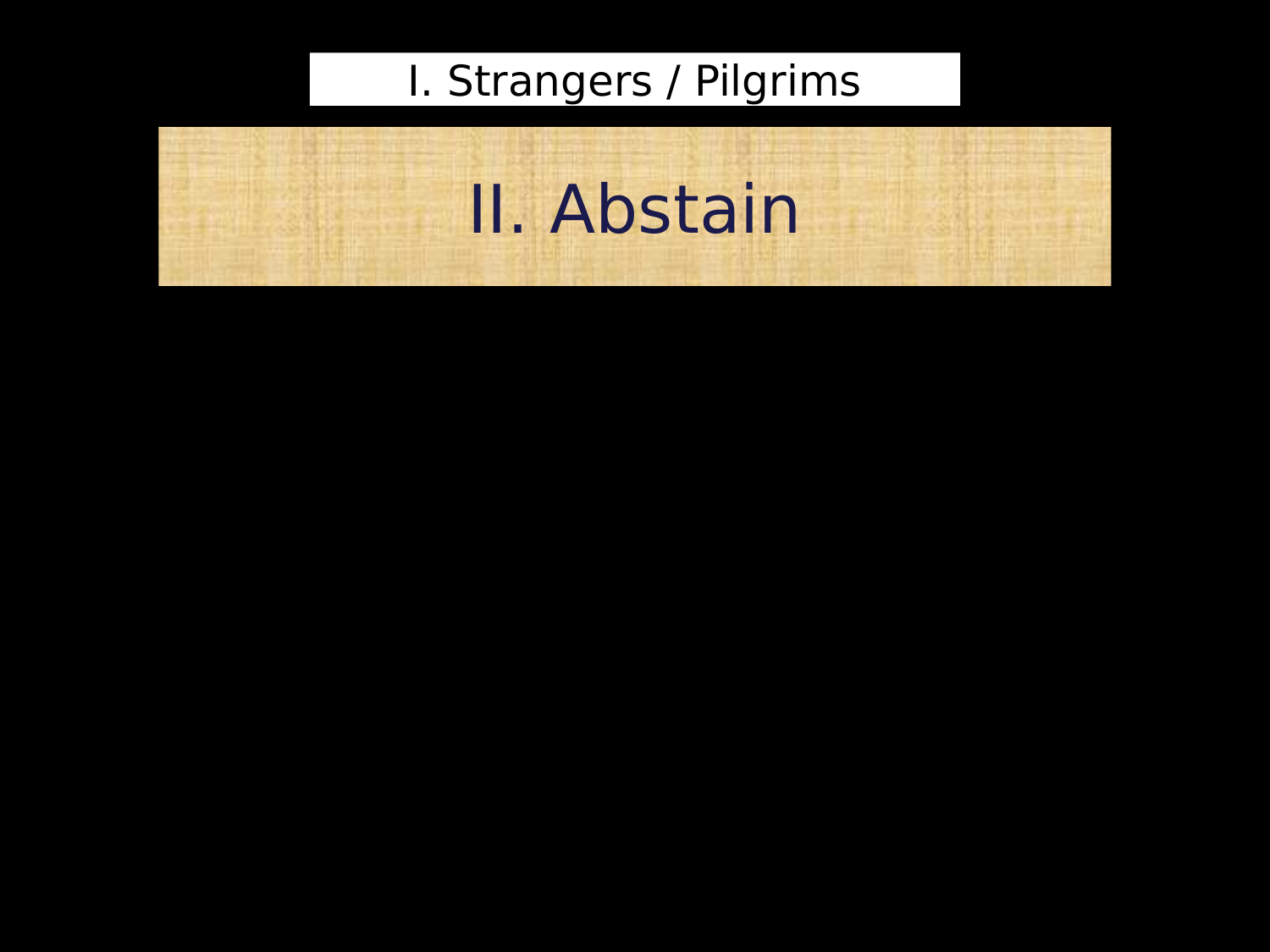

# I. Strangers / Pilgrims
II. Abstain